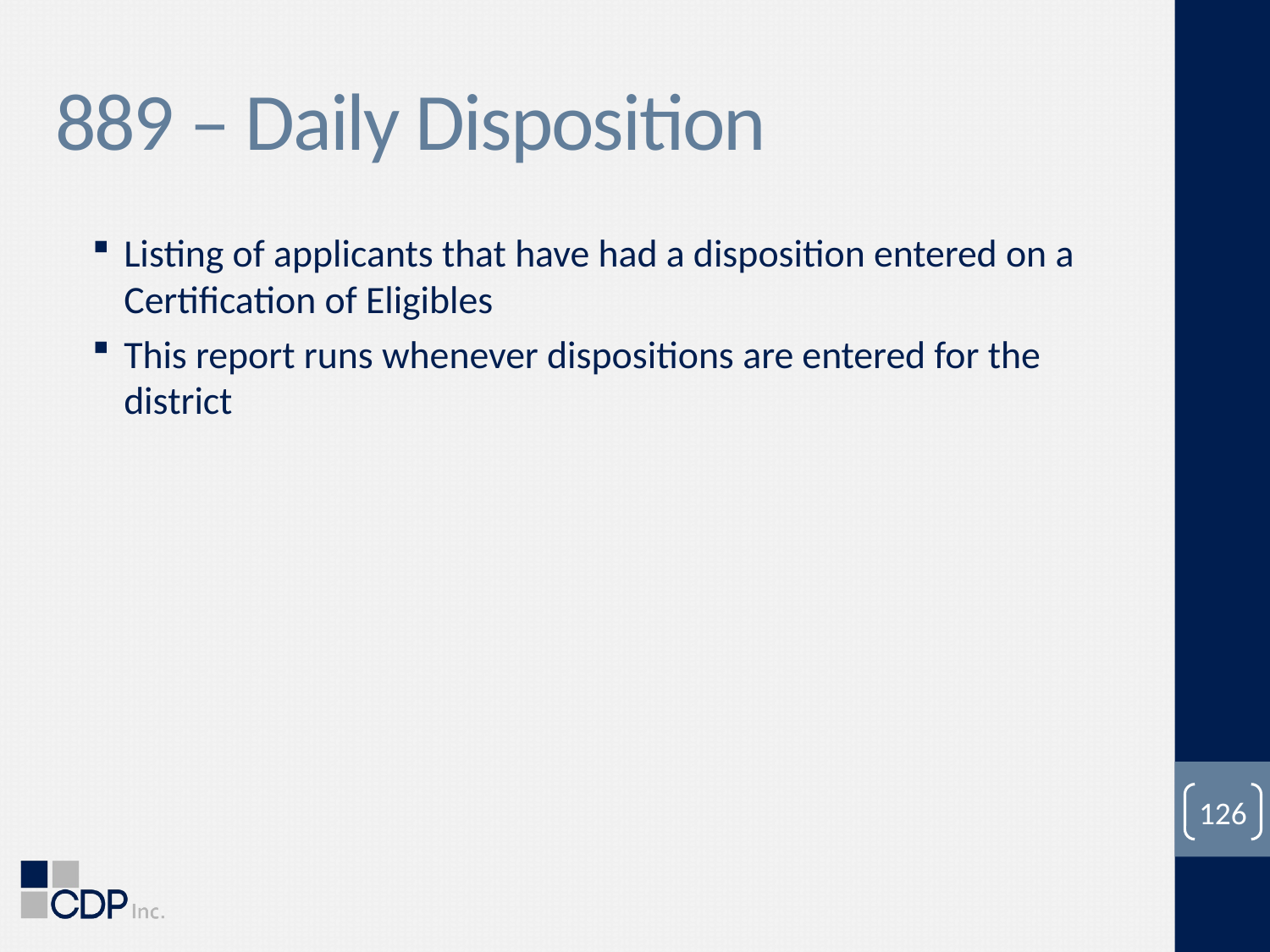

# 889 – Daily Disposition
Listing of applicants that have had a disposition entered on a Certification of Eligibles
This report runs whenever dispositions are entered for the district
126